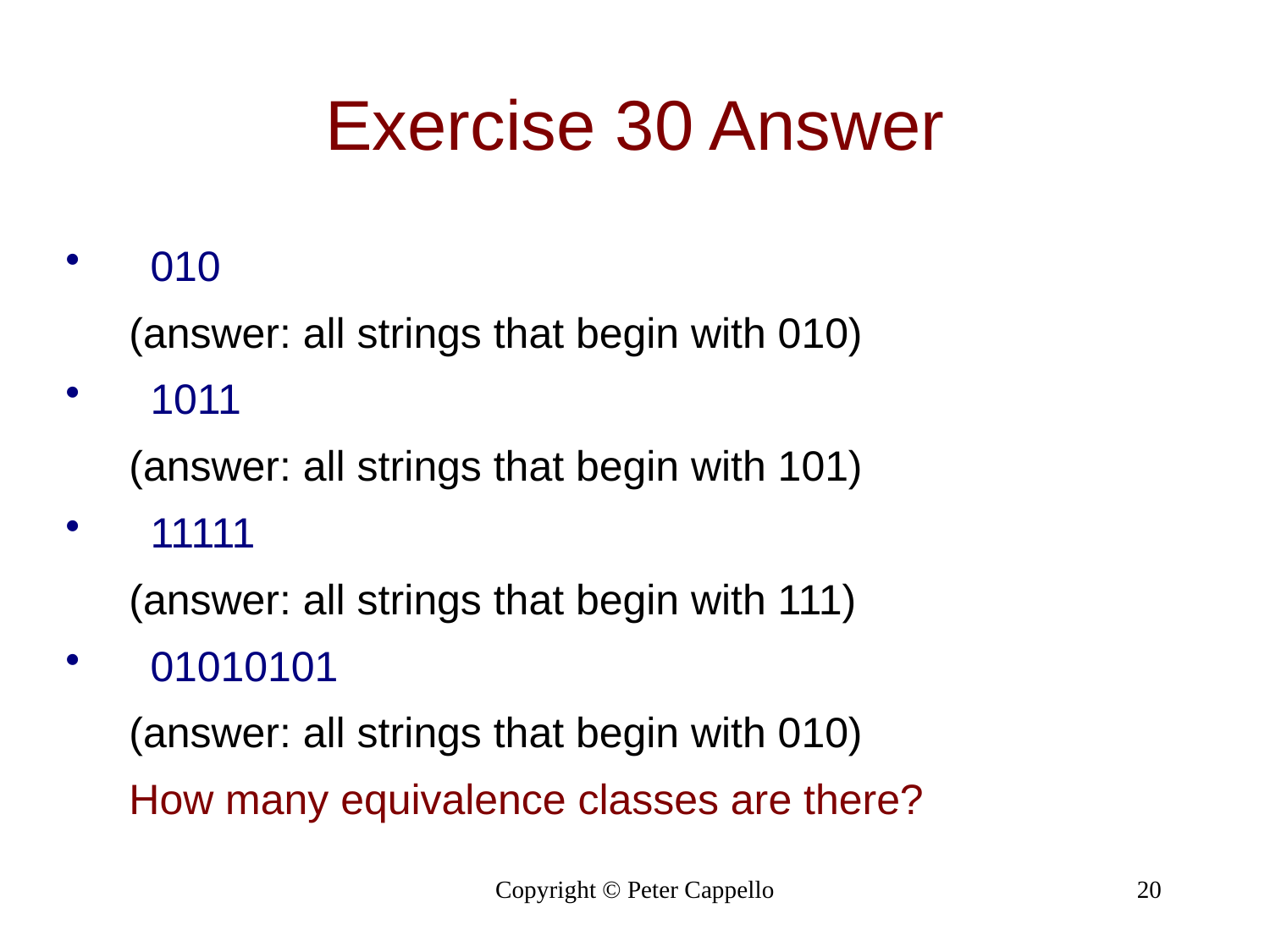

# Exercise 30 Answer
010
(answer: all strings that begin with 010)
1011
(answer: all strings that begin with 101)
11111
(answer: all strings that begin with 111)
01010101
(answer: all strings that begin with 010)
How many equivalence classes are there?
Copyright © Peter Cappello
20